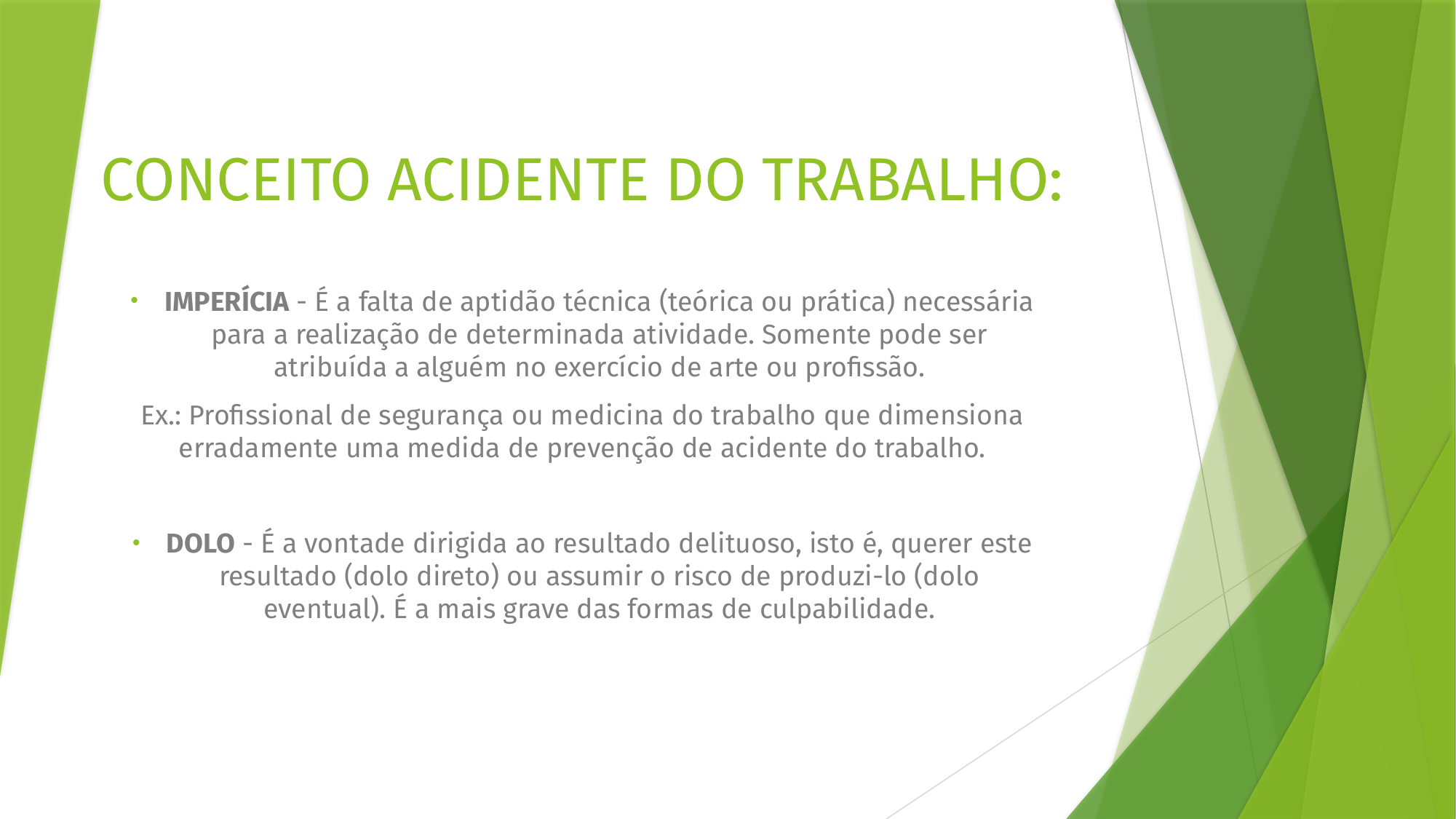

# CONCEITO ACIDENTE DO TRABALHO:
IMPERÍCIA - É a falta de aptidão técnica (teórica ou prática) necessária para a realização de determinada atividade. Somente pode ser atribuída a alguém no exercício de arte ou profissão.
Ex.: Profissional de segurança ou medicina do trabalho que dimensiona erradamente uma medida de prevenção de acidente do trabalho.

DOLO - É a vontade dirigida ao resultado delituoso, isto é, querer este resultado (dolo direto) ou assumir o risco de produzi-lo (dolo eventual). É a mais grave das formas de culpabilidade.